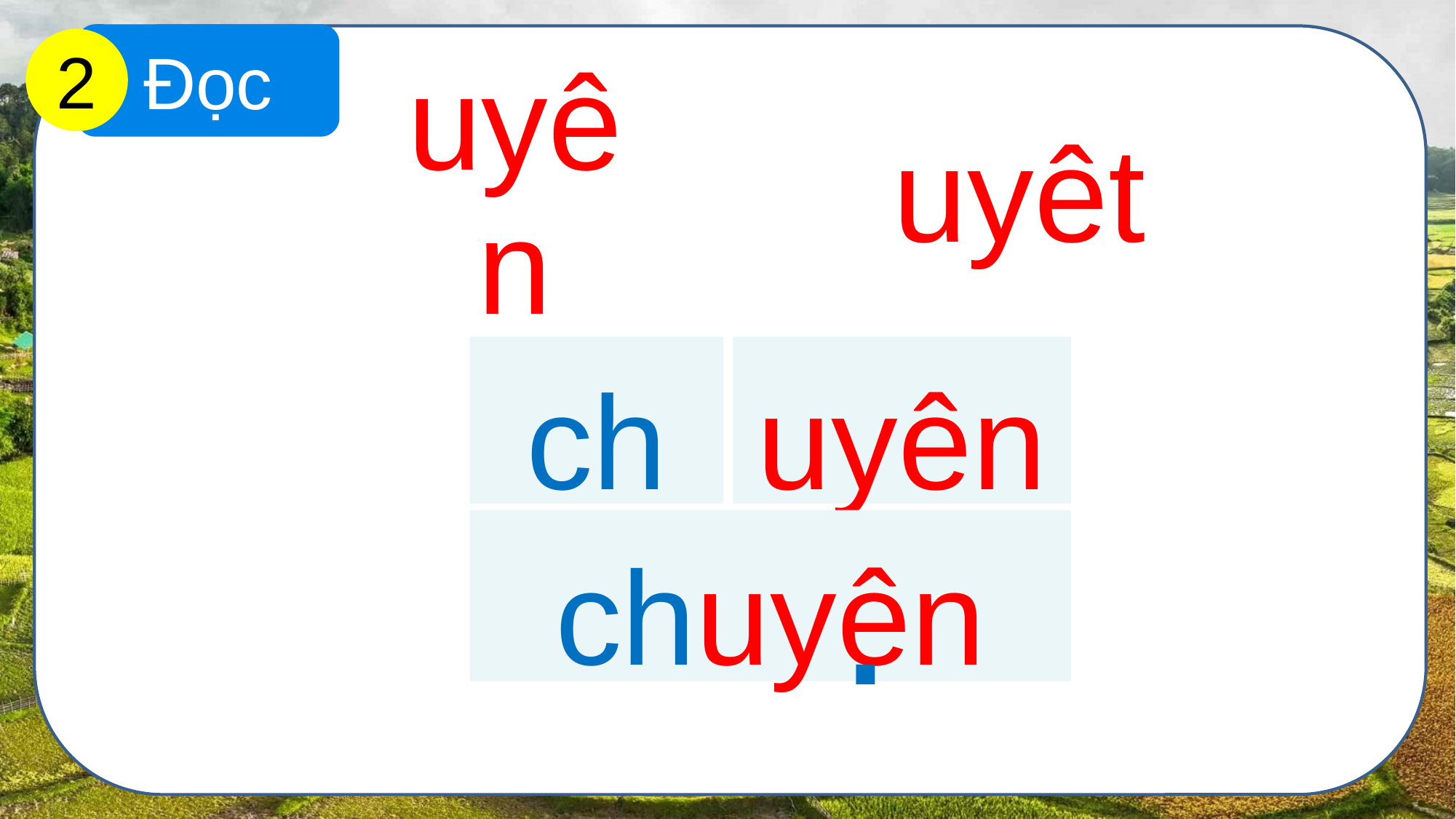

Đọc
2
uyên
uyêt
ch
uyên
.
chuyên